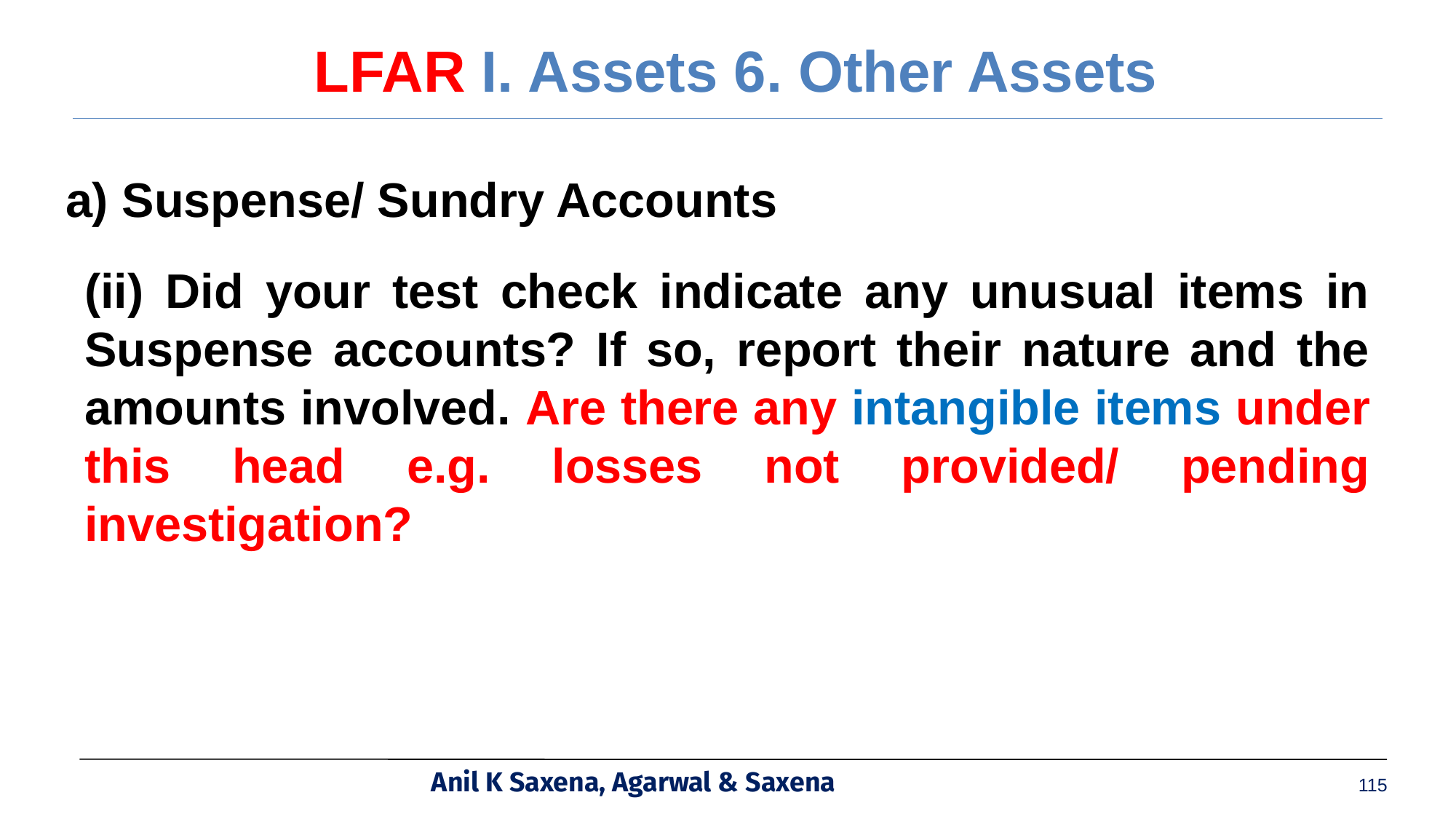

LFAR I. Assets 6. Other Assets
a) Suspense/ Sundry Accounts
(ii) Did your test check indicate any unusual items in Suspense accounts? If so, report their nature and the amounts involved. Are there any intangible items under this head e.g. losses not provided/ pending investigation?
115